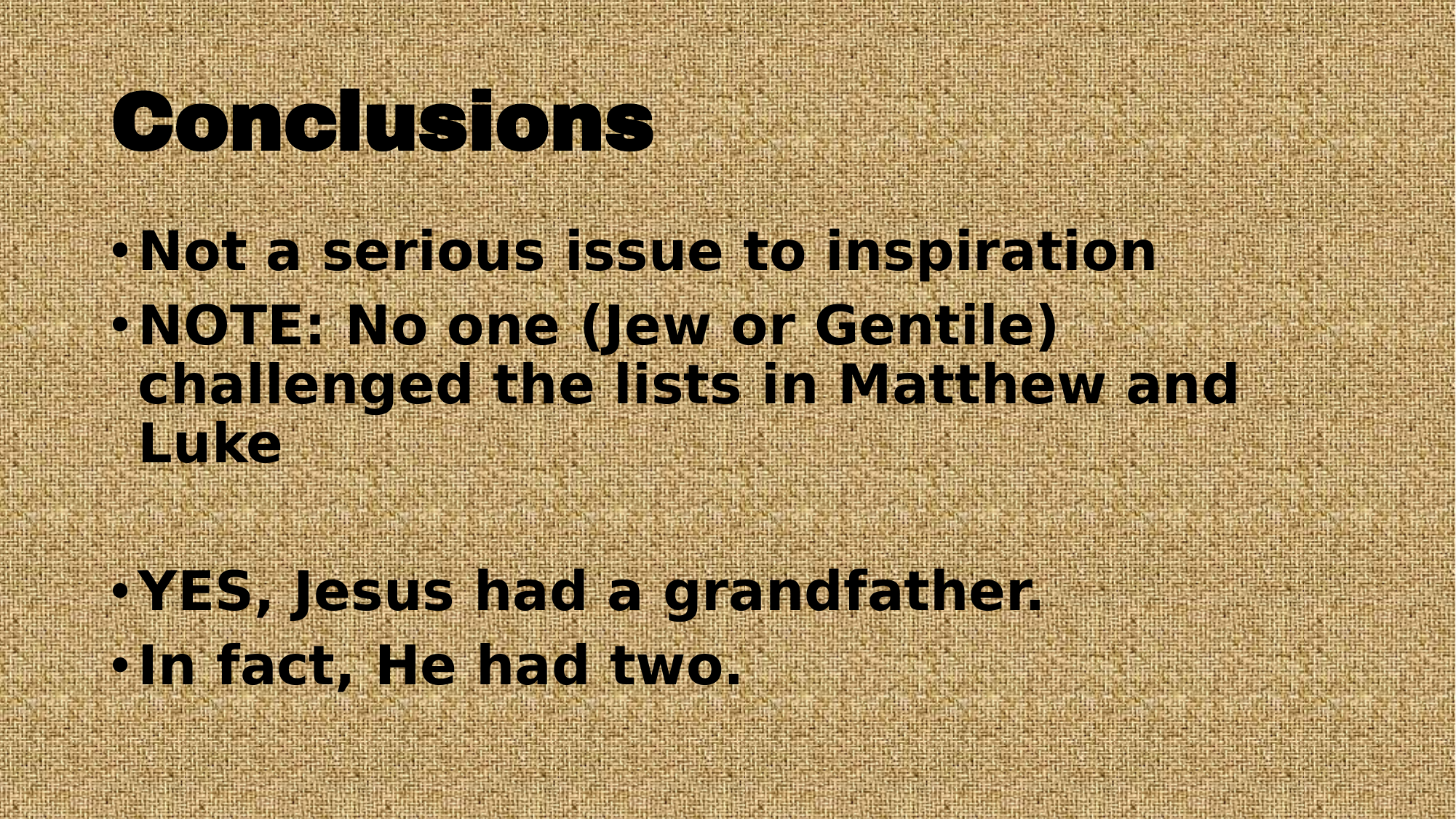

# Conclusions
Not a serious issue to inspiration
NOTE: No one (Jew or Gentile) challenged the lists in Matthew and Luke

YES, Jesus had a grandfather.
In fact, He had two.